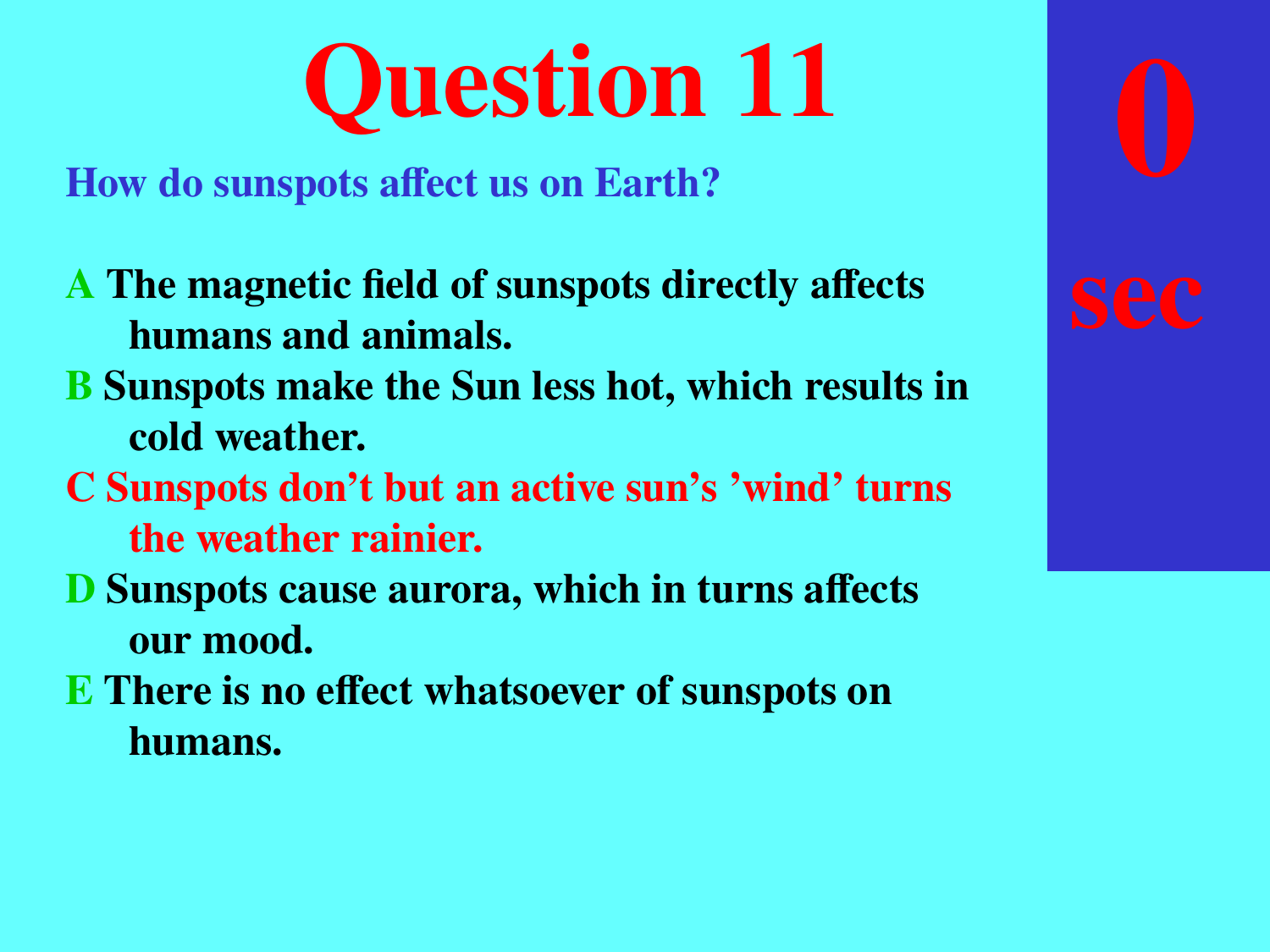

sec
30
29
28
27
26
25
24
23
22
21
20
18
17
16
15
14
13
12
11
10
 9
 8
 7
 6
 5
 4
 3
 2
 1
 0
19
# Question 11
How do sunspots affect us on Earth?

A The magnetic field of sunspots directly affects humans and animals.
B Sunspots make the Sun less hot, which results in cold weather.
C Sunspots don’t but an active sun’s ’wind’ turns the weather rainier.
D Sunspots cause aurora, which in turns affects our mood.
E There is no effect whatsoever of sunspots on humans.